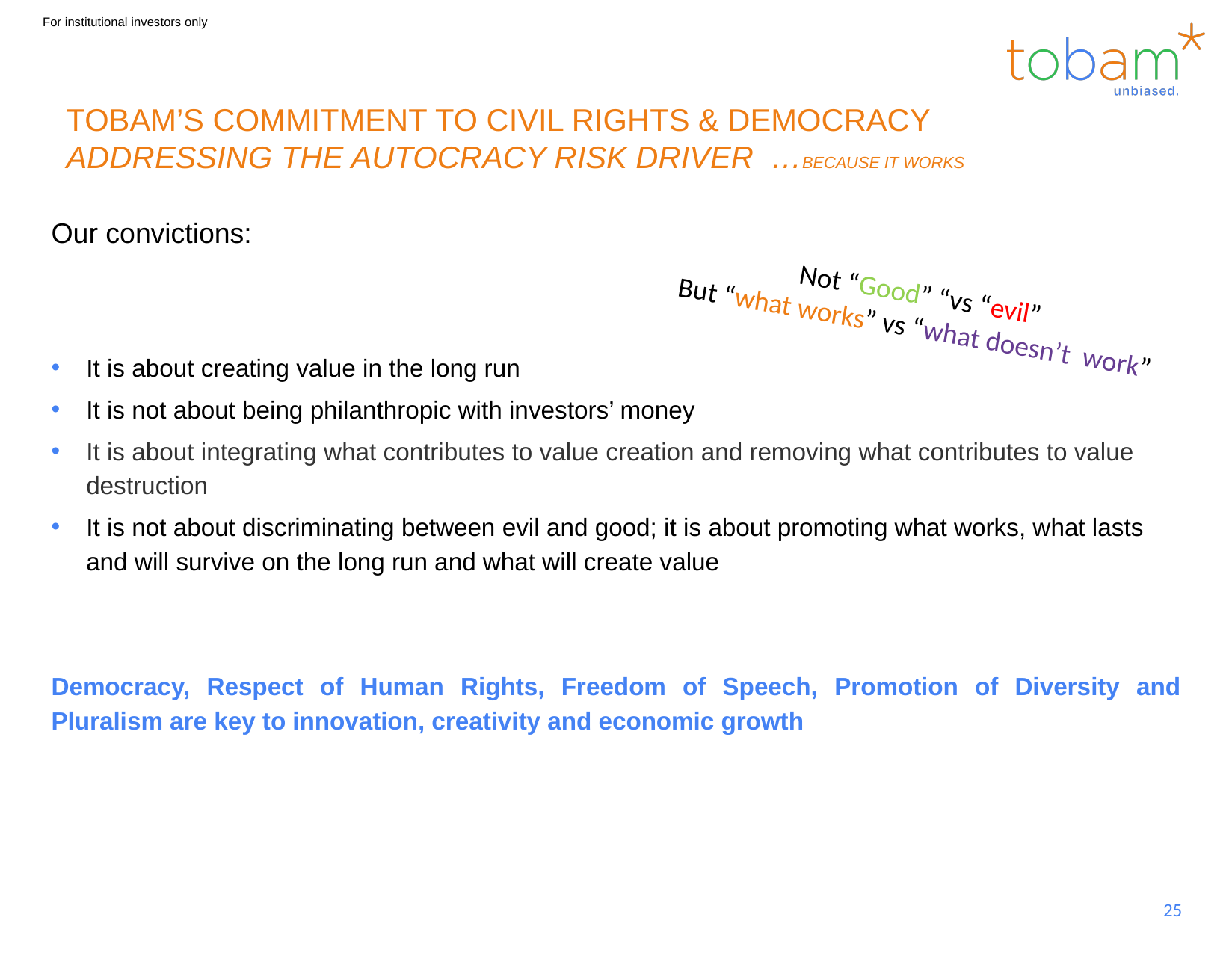

TOBAM’s commitment to civil rights & democracy
ADDRESSING THE AUTOCRACY risk Driver  …because it works

Our convictions:

It is about creating value in the long run
It is not about being philanthropic with investors’ money
It is about integrating what contributes to value creation and removing what contributes to value destruction
It is not about discriminating between evil and good; it is about promoting what works, what lasts and will survive on the long run and what will create value

Democracy, Respect of Human Rights, Freedom of Speech, Promotion of Diversity and Pluralism are key to innovation, creativity and economic growth

Not “Good” “vs “evil”
But “what works” vs “what doesn’t  work”